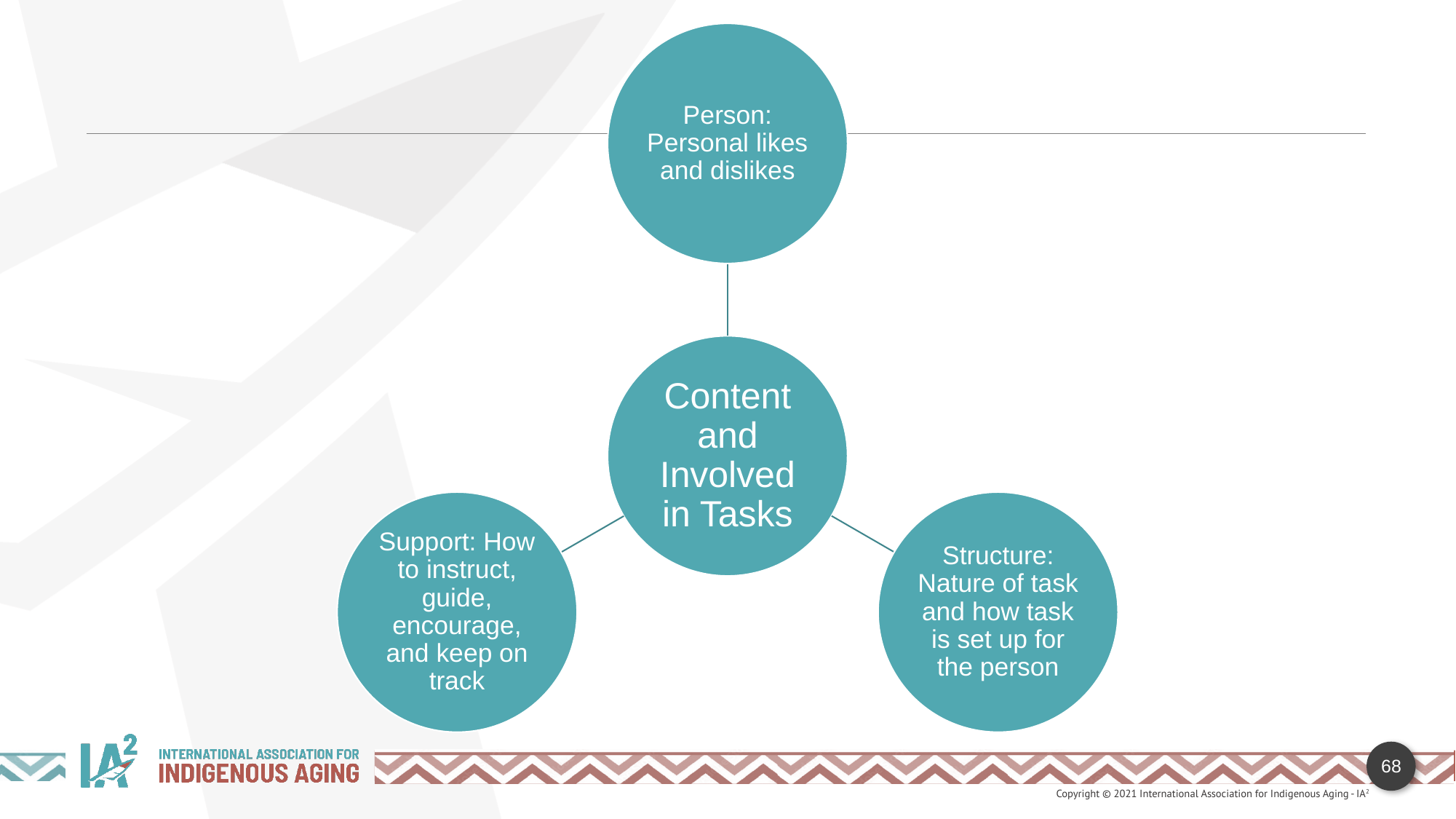

Content and Involved in Tasks

Person: Personal likes and dislikes

Structure: Nature of task and how task is set up for the person

Support: How to instruct, guide, encourage, and keep on track